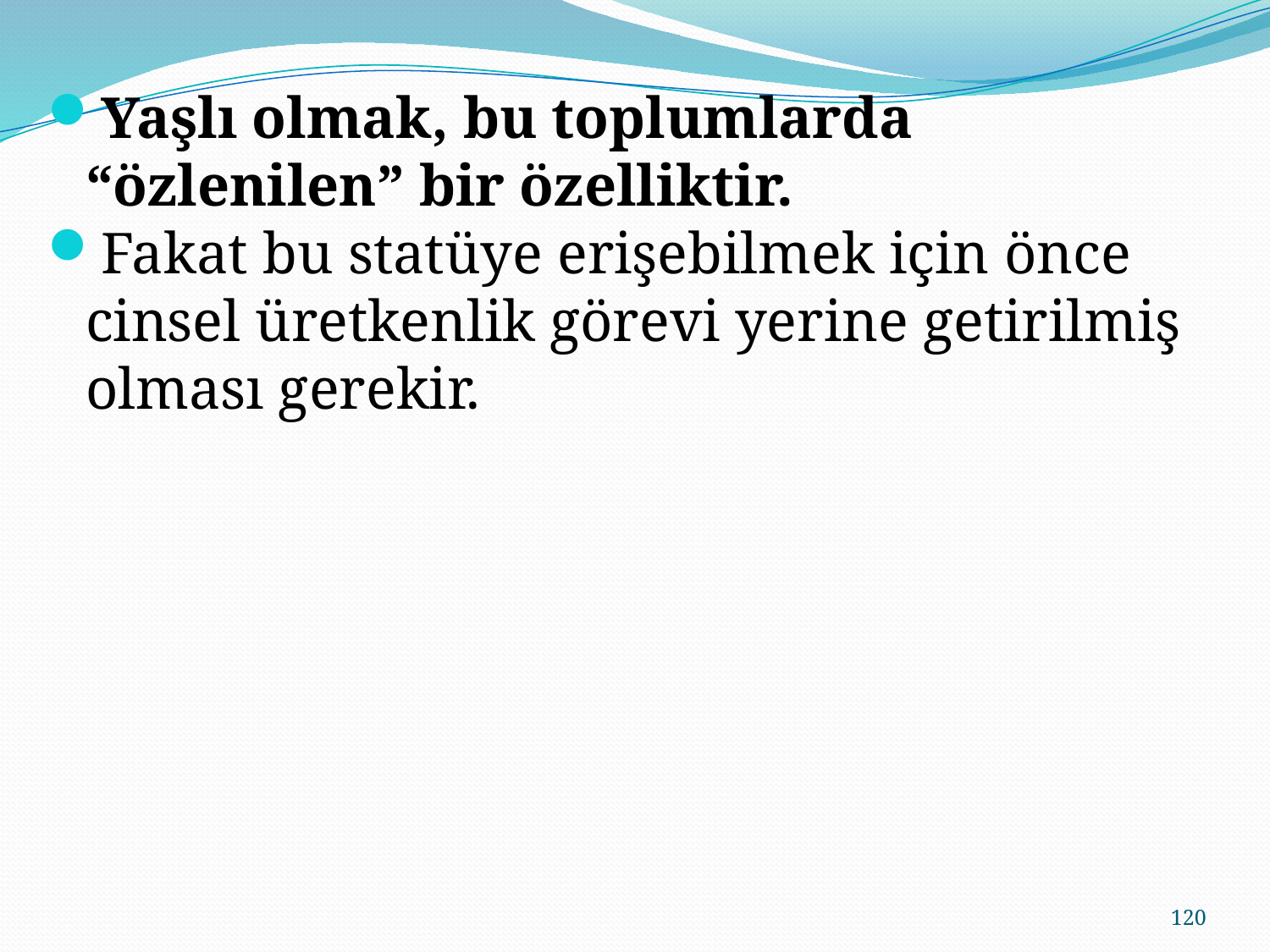

Yaşlı olmak, bu toplumlarda “özlenilen” bir özelliktir.
Fakat bu statüye erişebilmek için önce cinsel üretkenlik görevi yerine getirilmiş olması gerekir.
120